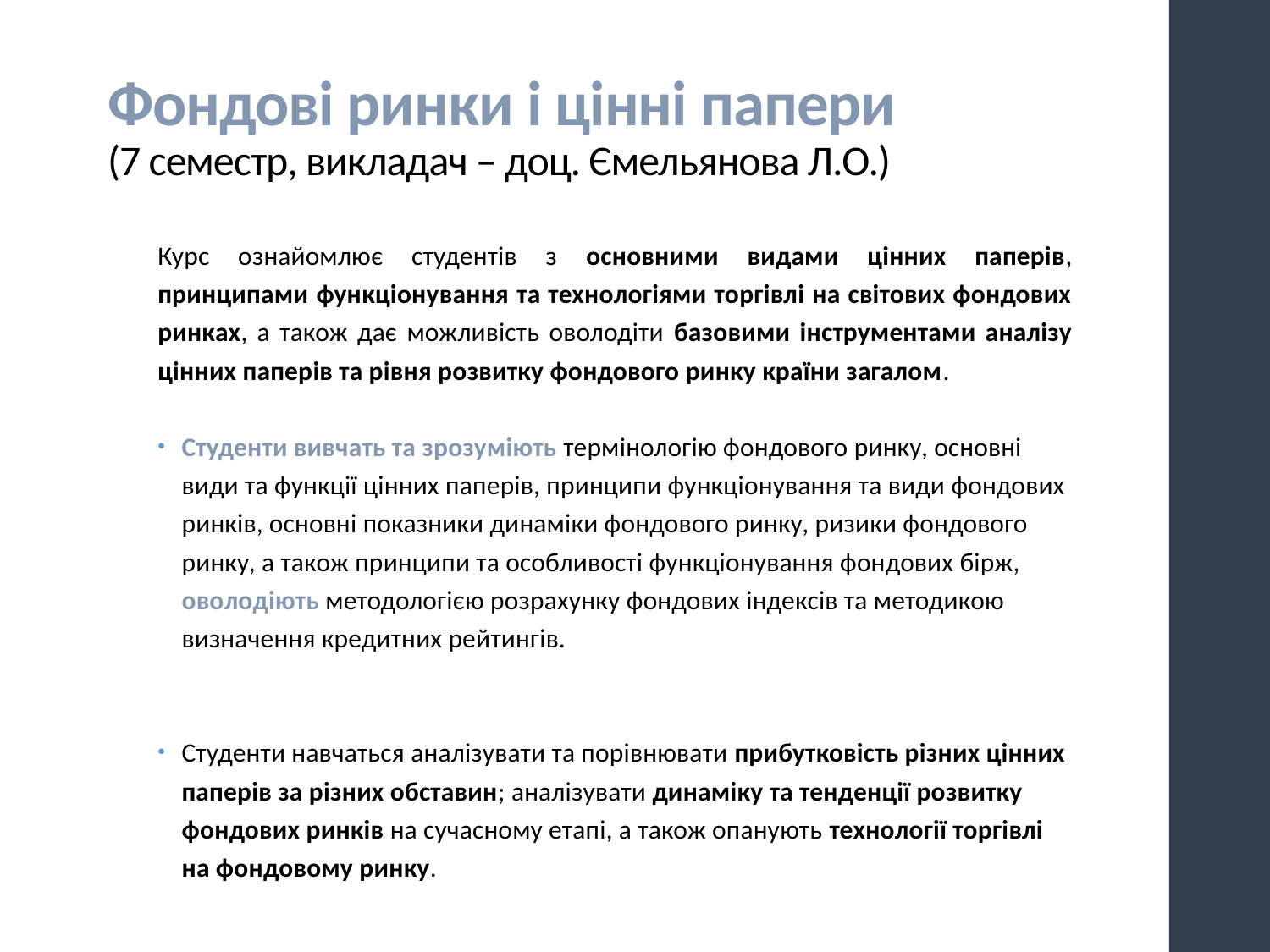

# Фондові ринки і цінні папери (7 семестр, викладач – доц. Ємельянова Л.О.)
Курс ознайомлює студентів з основними видами цінних паперів, принципами функціонування та технологіями торгівлі на світових фондових ринках, а також дає можливість оволодіти базовими інструментами аналізу цінних паперів та рівня розвитку фондового ринку країни загалом.

Студенти вивчать та зрозуміють термінологію фондового ринку, основні види та функції цінних паперів, принципи функціонування та види фондових ринків, основні показники динаміки фондового ринку, ризики фондового ринку, а також принципи та особливості функціонування фондових бірж, оволодіють методологією розрахунку фондових індексів та методикою визначення кредитних рейтингів.

Студенти навчаться аналізувати та порівнювати прибутковість різних цінних паперів за різних обставин; аналізувати динаміку та тенденції розвитку фондових ринків на сучасному етапі, а також опанують технології торгівлі на фондовому ринку.